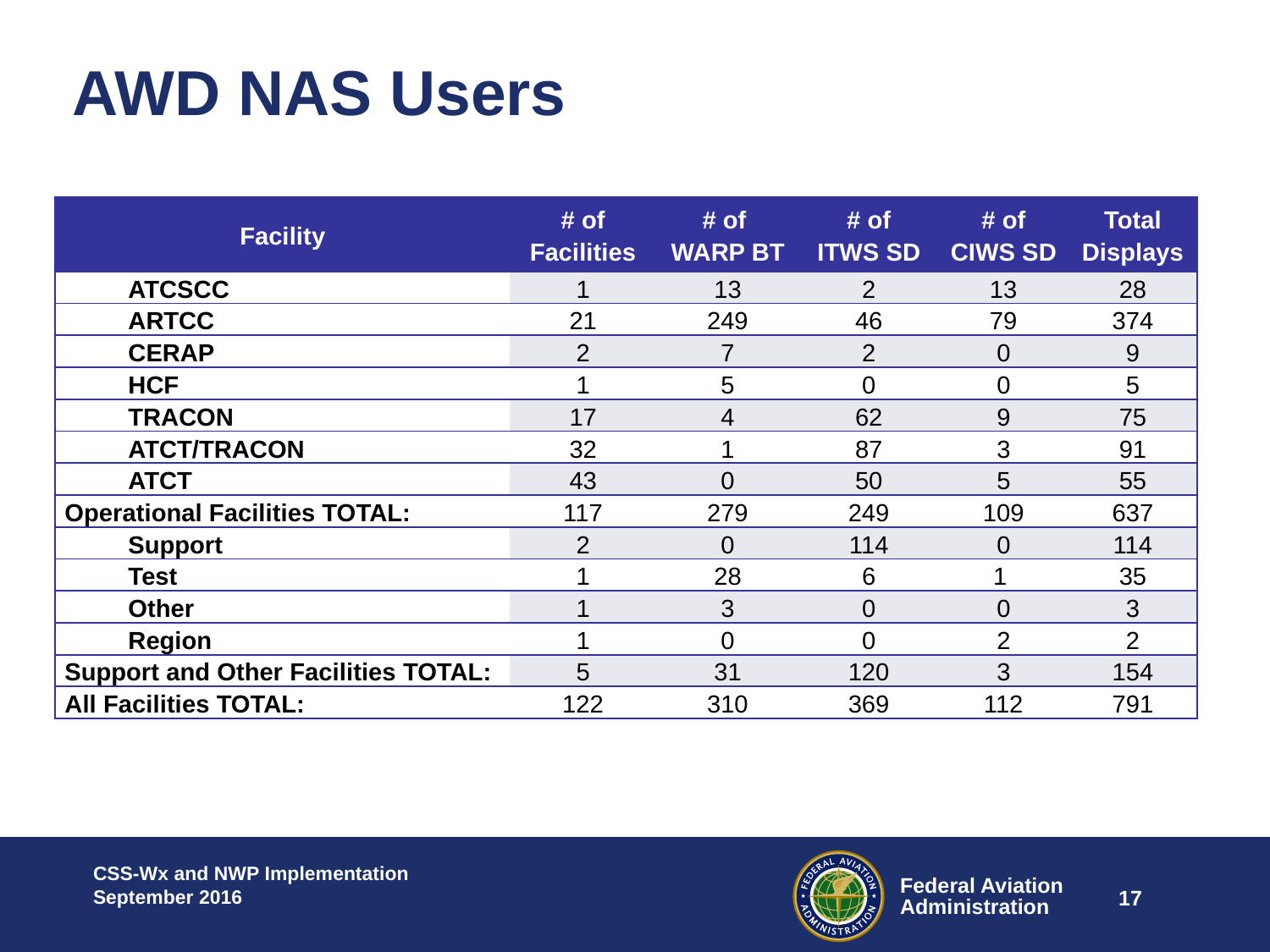

# AWD NAS Users
| Facility | # of Facilities | # of WARP BT | # of ITWS SD | # of CIWS SD | Total Displays |
| --- | --- | --- | --- | --- | --- |
| ATCSCC | 1 | 13 | 2 | 13 | 28 |
| ARTCC | 21 | 249 | 46 | 79 | 374 |
| CERAP | 2 | 7 | 2 | 0 | 9 |
| HCF | 1 | 5 | 0 | 0 | 5 |
| TRACON | 17 | 4 | 62 | 9 | 75 |
| ATCT/TRACON | 32 | 1 | 87 | 3 | 91 |
| ATCT | 43 | 0 | 50 | 5 | 55 |
| Operational Facilities TOTAL: | 117 | 279 | 249 | 109 | 637 |
| Support | 2 | 0 | 114 | 0 | 114 |
| Test | 1 | 28 | 6 | 1 | 35 |
| Other | 1 | 3 | 0 | 0 | 3 |
| Region | 1 | 0 | 0 | 2 | 2 |
| Support and Other Facilities TOTAL: | 5 | 31 | 120 | 3 | 154 |
| All Facilities TOTAL: | 122 | 310 | 369 | 112 | 791 |